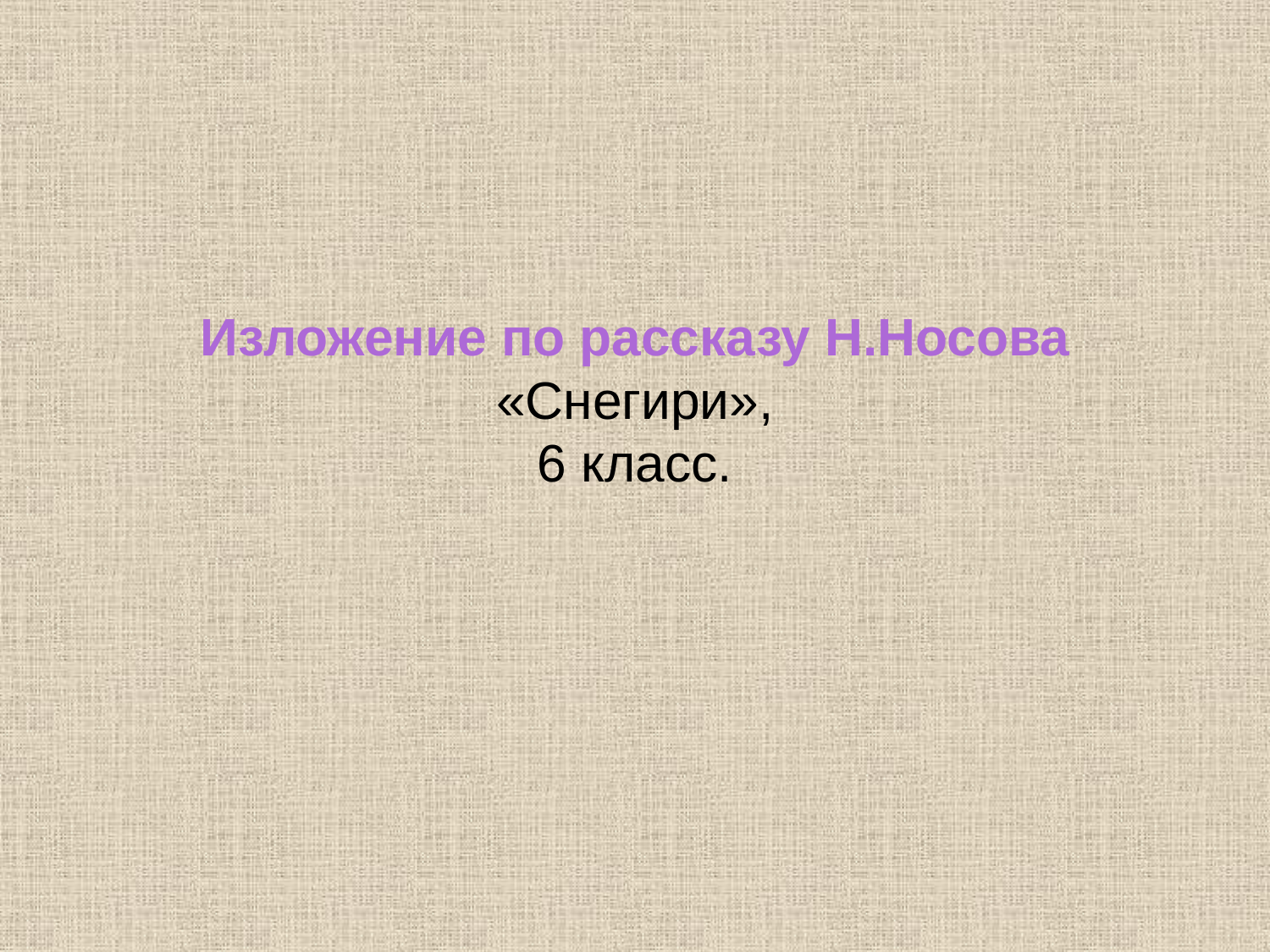

# Изложение по рассказу Н.Носова «Снегири», 6 класс.